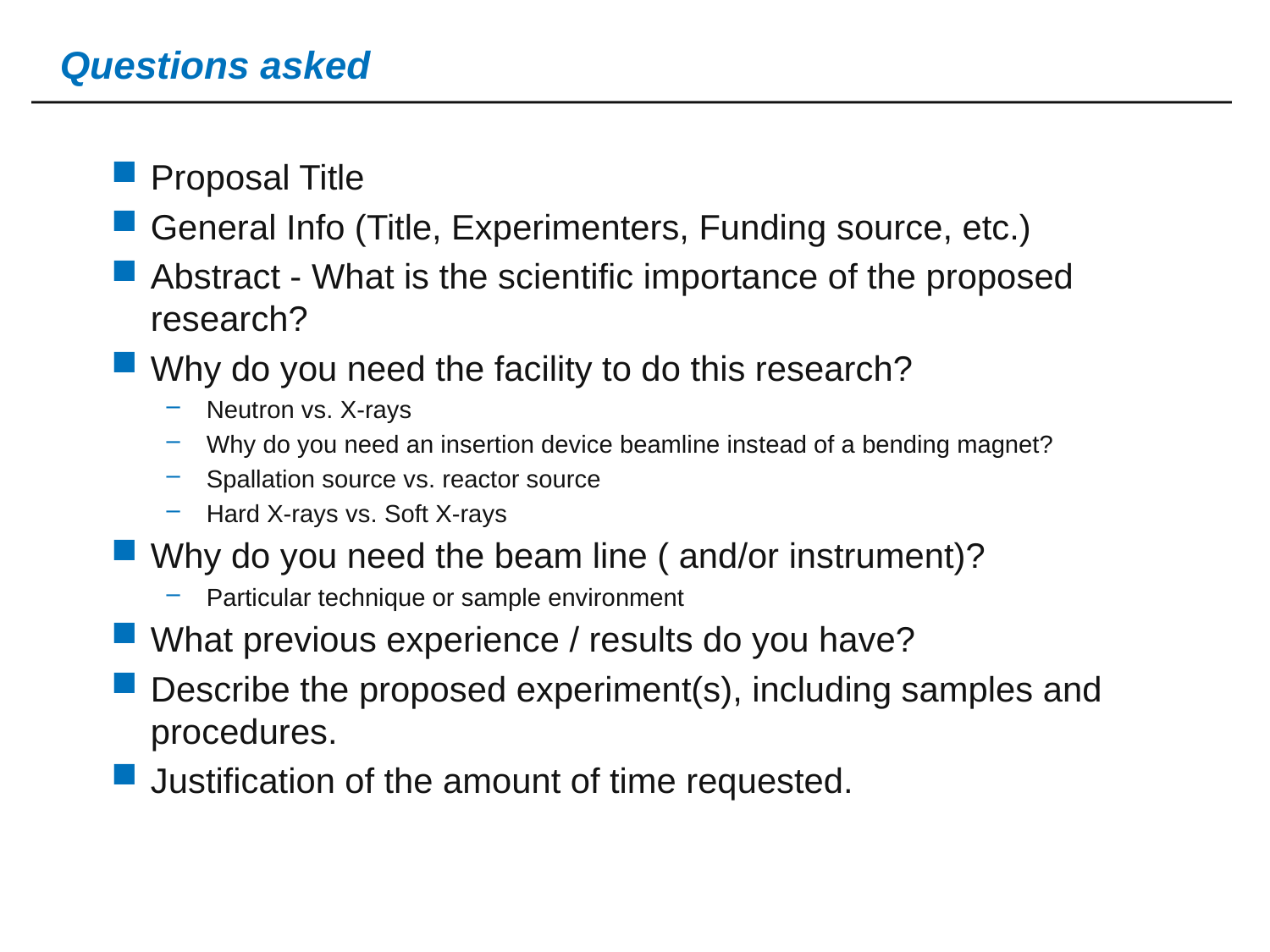

# Questions asked
Proposal Title
General Info (Title, Experimenters, Funding source, etc.)
Abstract - What is the scientific importance of the proposed research?
Why do you need the facility to do this research?
Neutron vs. X-rays
Why do you need an insertion device beamline instead of a bending magnet?
Spallation source vs. reactor source
Hard X-rays vs. Soft X-rays
Why do you need the beam line ( and/or instrument)?
Particular technique or sample environment
What previous experience / results do you have?
Describe the proposed experiment(s), including samples and procedures.
Justification of the amount of time requested.

15